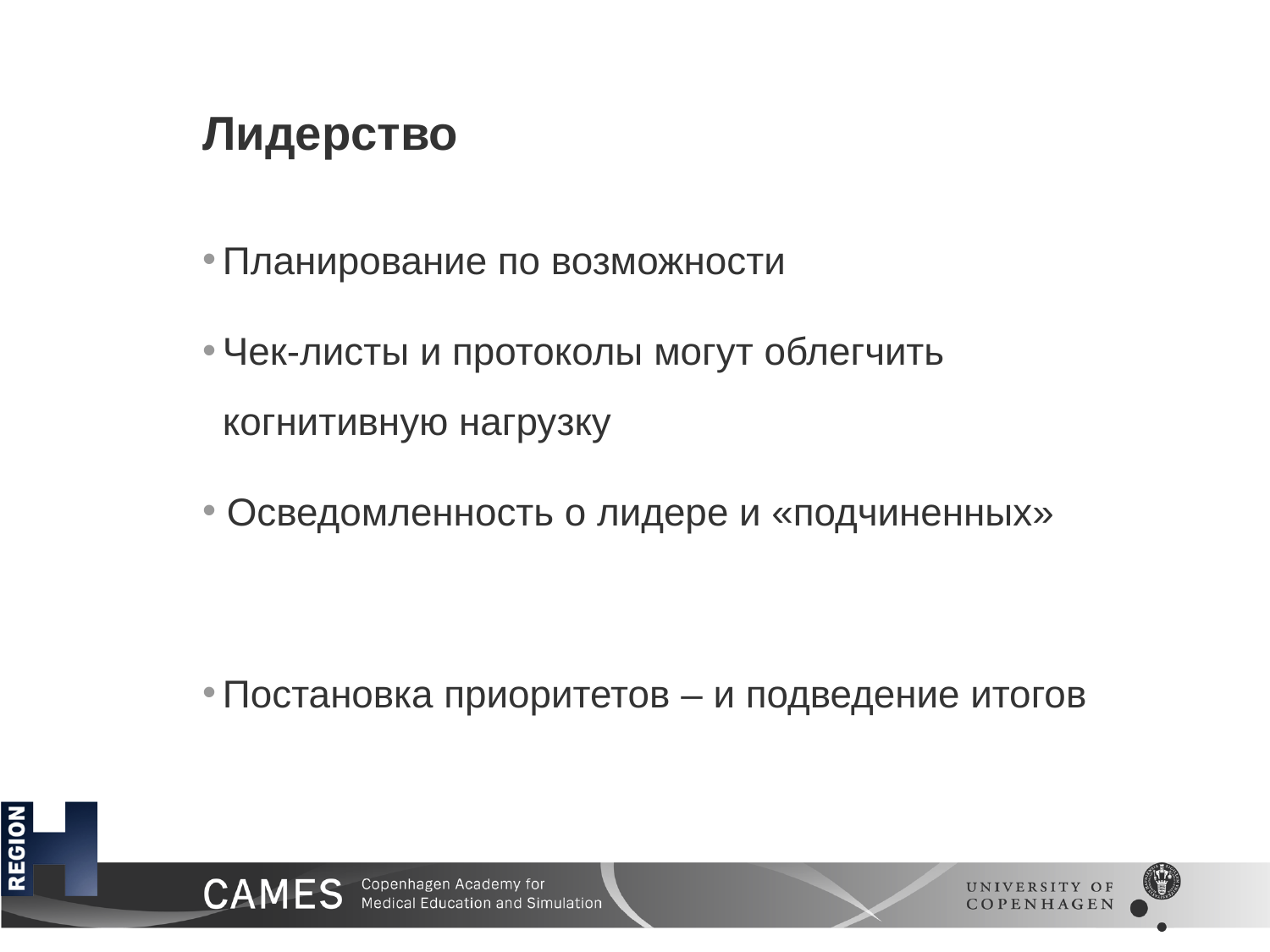

# Лидерство
Планирование по возможности
Чек-листы и протоколы могут облегчить когнитивную нагрузку
 Осведомленность о лидере и «подчиненных»

Постановка приоритетов – и подведение итогов